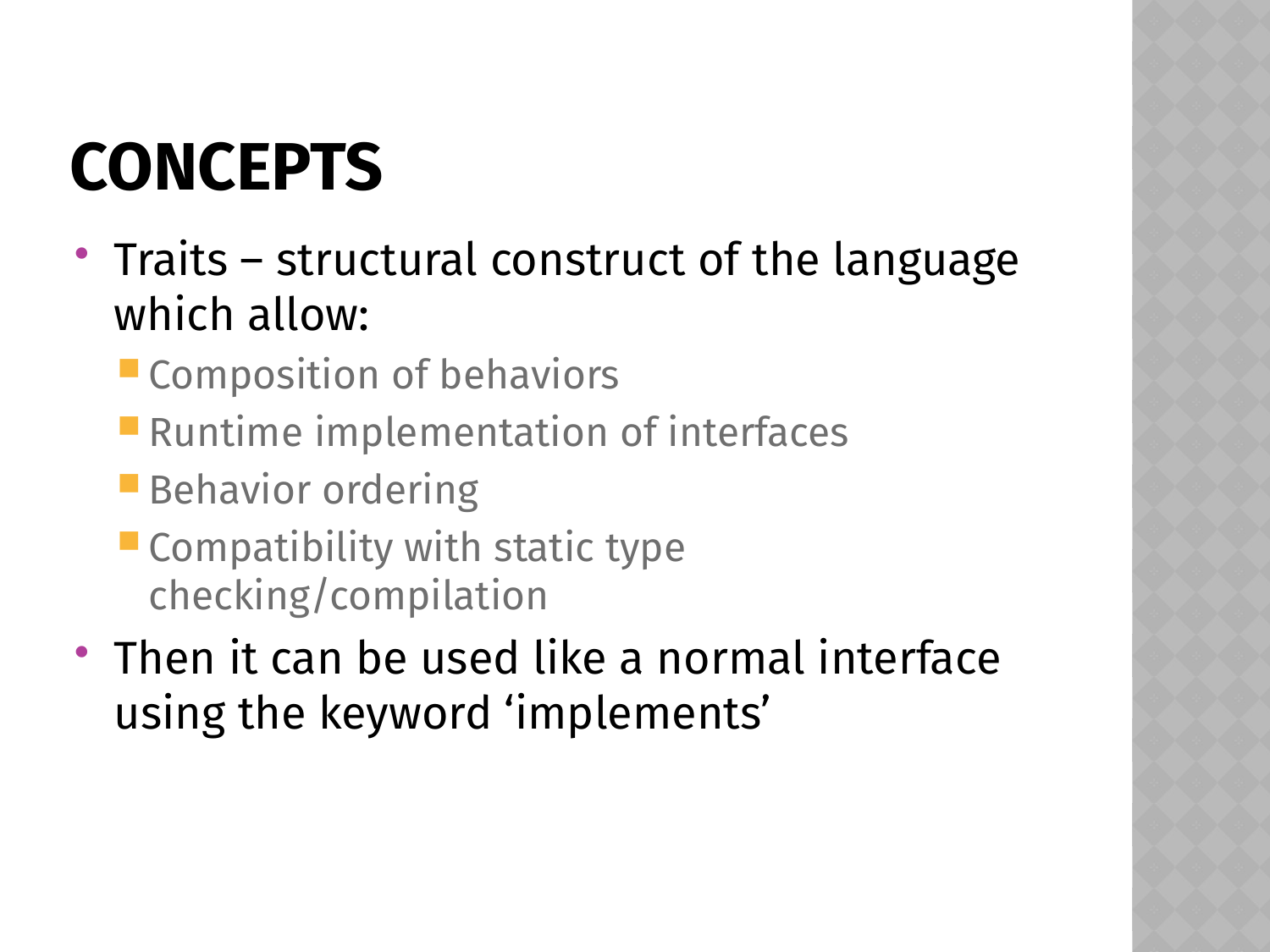

# Concepts
Traits – structural construct of the language which allow:
Composition of behaviors
Runtime implementation of interfaces
Behavior ordering
Compatibility with static type checking/compilation
Then it can be used like a normal interface using the keyword ‘implements’